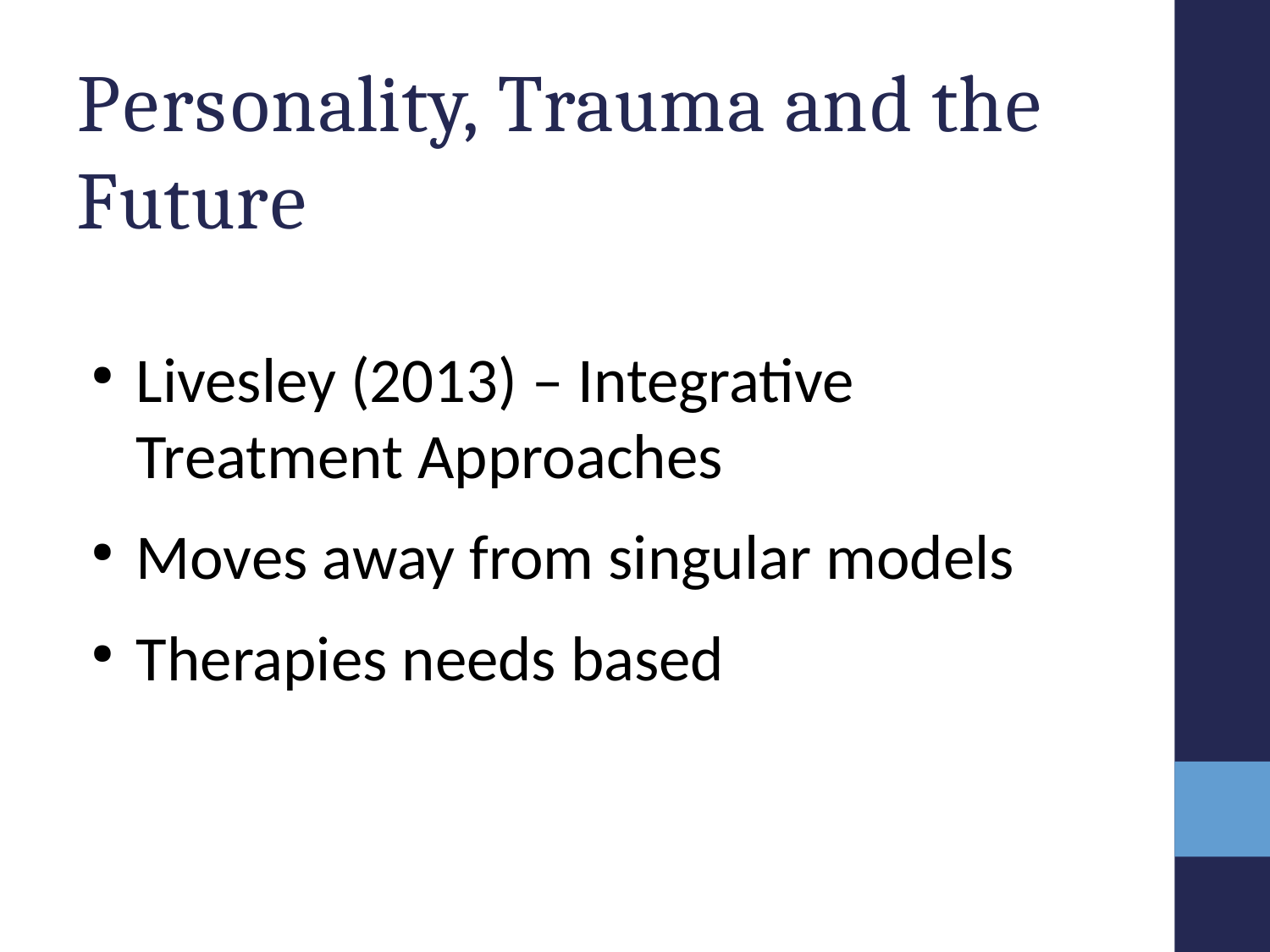

# Personality, Trauma and the Future
Livesley (2013) – Integrative Treatment Approaches
Moves away from singular models
Therapies needs based